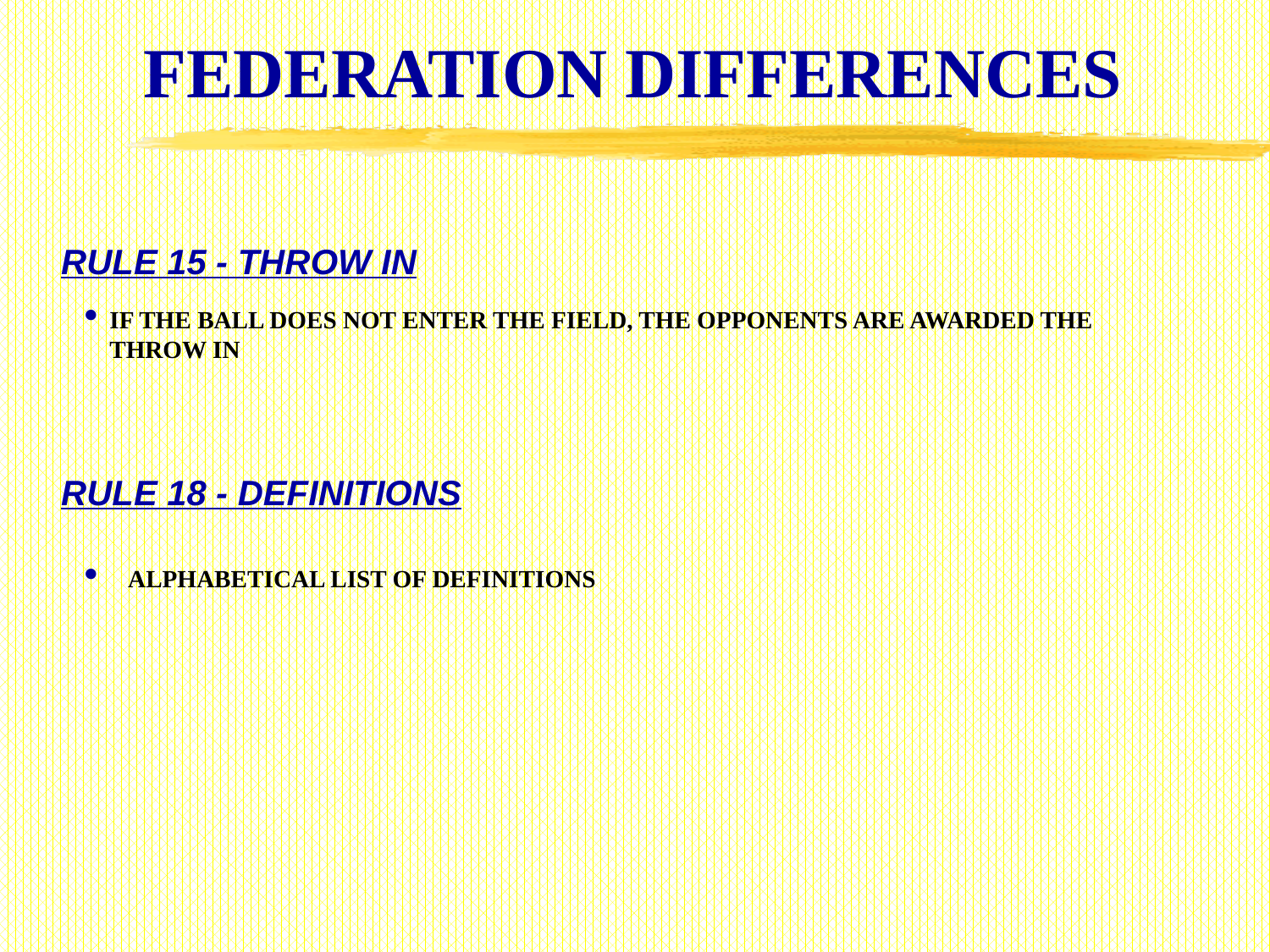

# FEDERATION DIFFERENCES
RULE 15 - THROW IN
IF THE BALL DOES NOT ENTER THE FIELD, THE OPPONENTS ARE AWARDED THE THROW IN
RULE 18 - DEFINITIONS
  ALPHABETICAL LIST OF DEFINITIONS